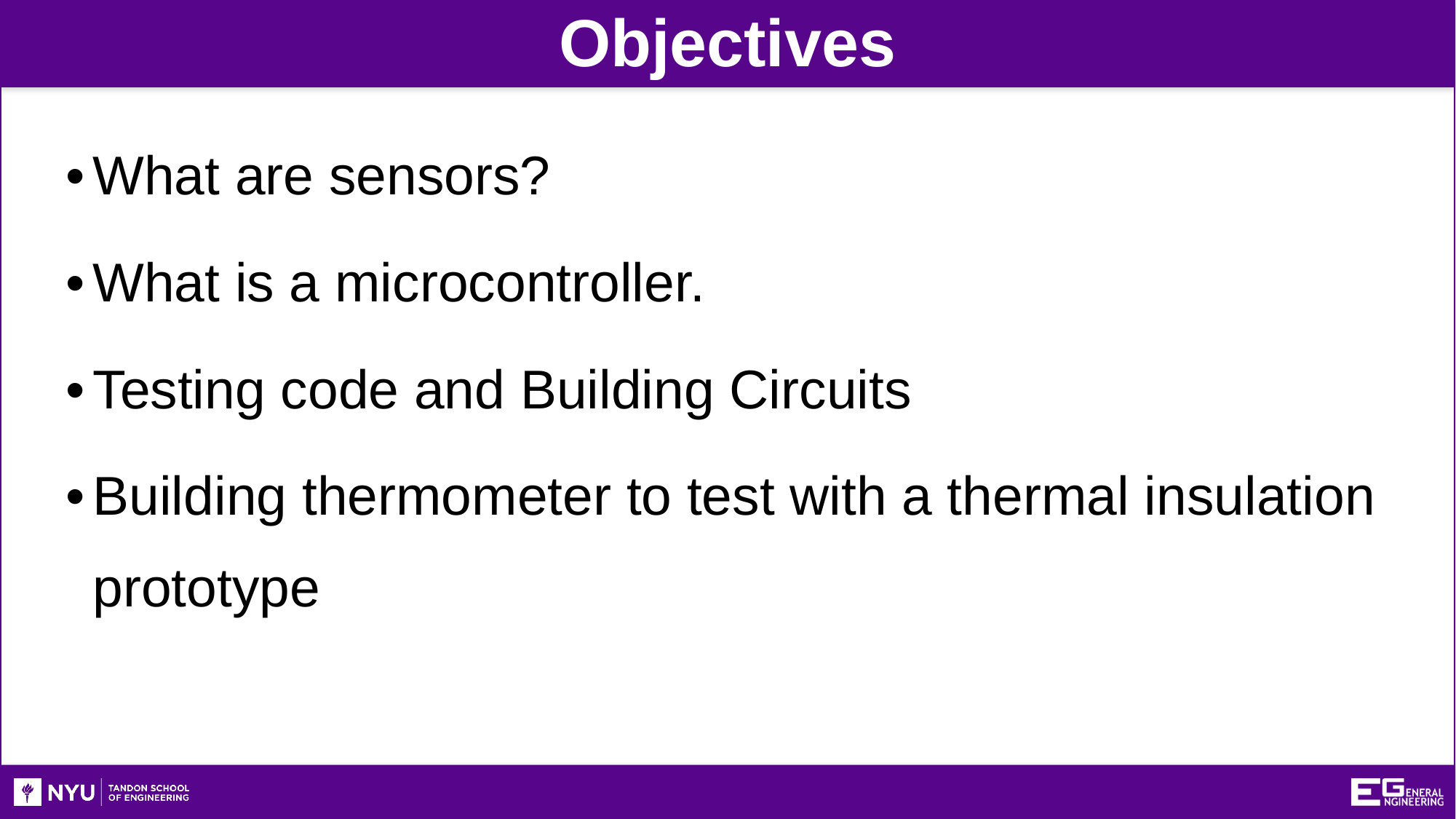

Objectives
What are sensors?
What is a microcontroller.
Testing code and Building Circuits
Building thermometer to test with a thermal insulation prototype